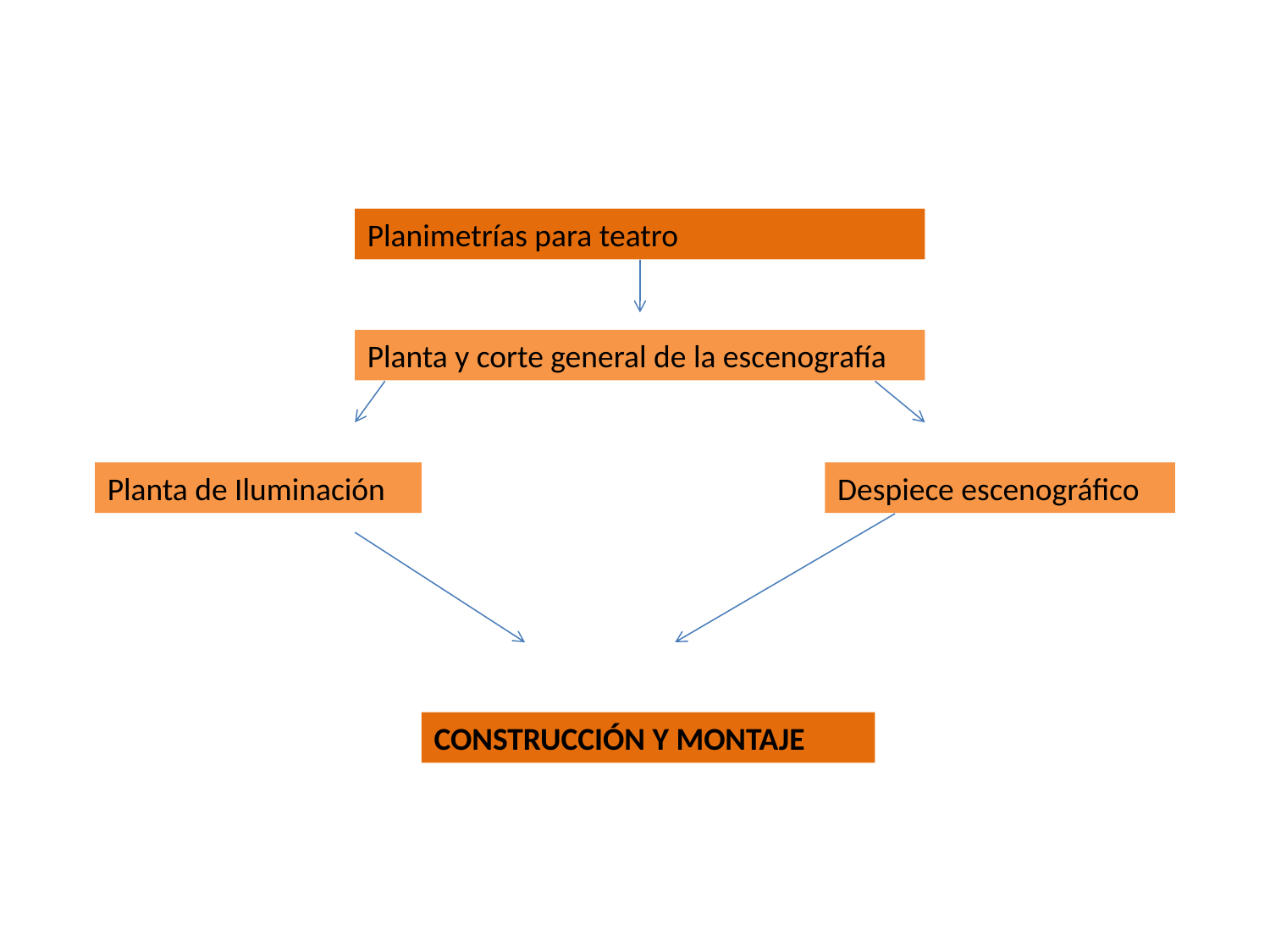

Planimetrías para teatro
Planta y corte general de la escenografía
Planta de Iluminación
Despiece escenográfico
CONSTRUCCIÓN Y MONTAJE